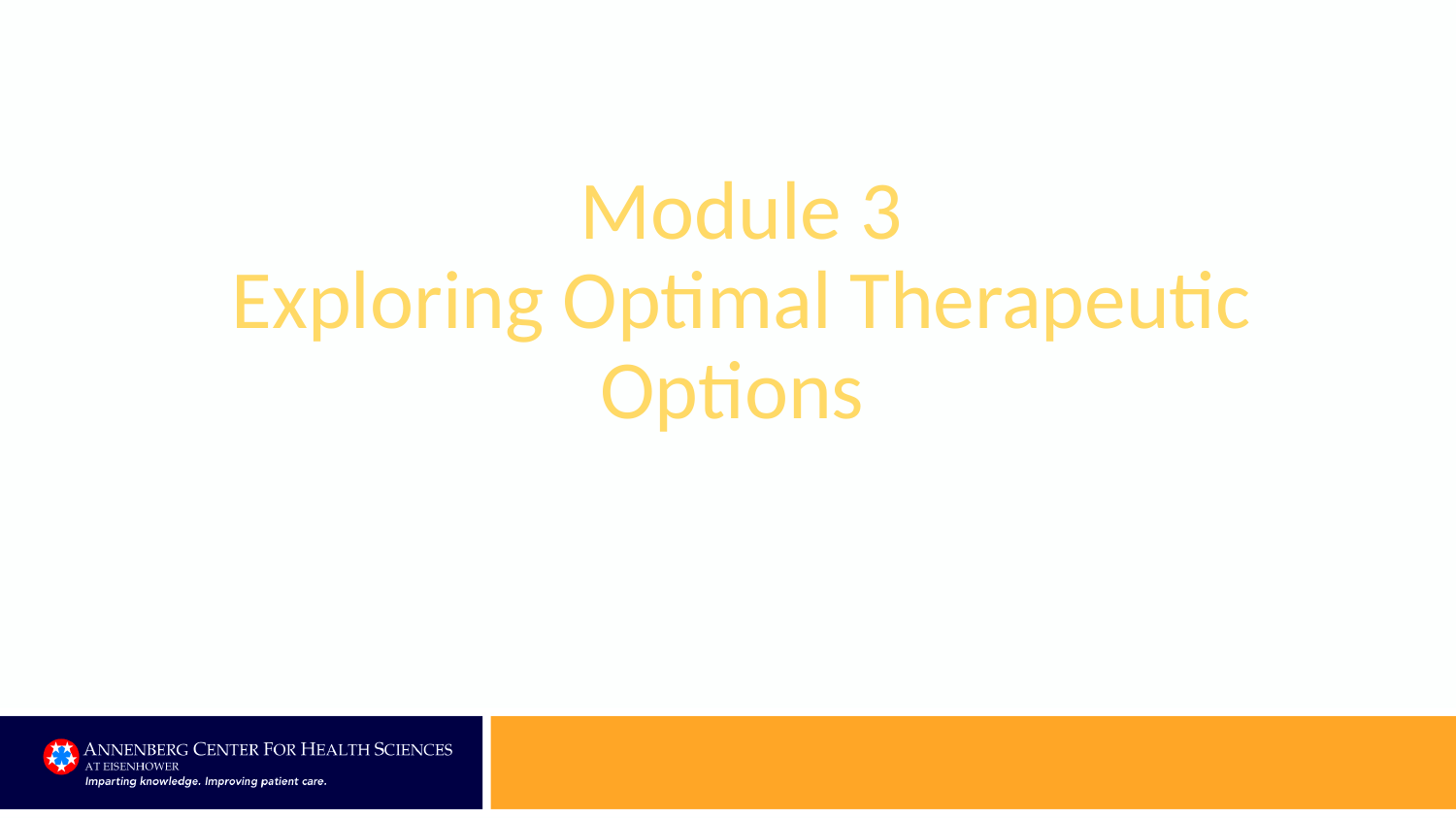

# Module 3 Exploring Optimal Therapeutic Options